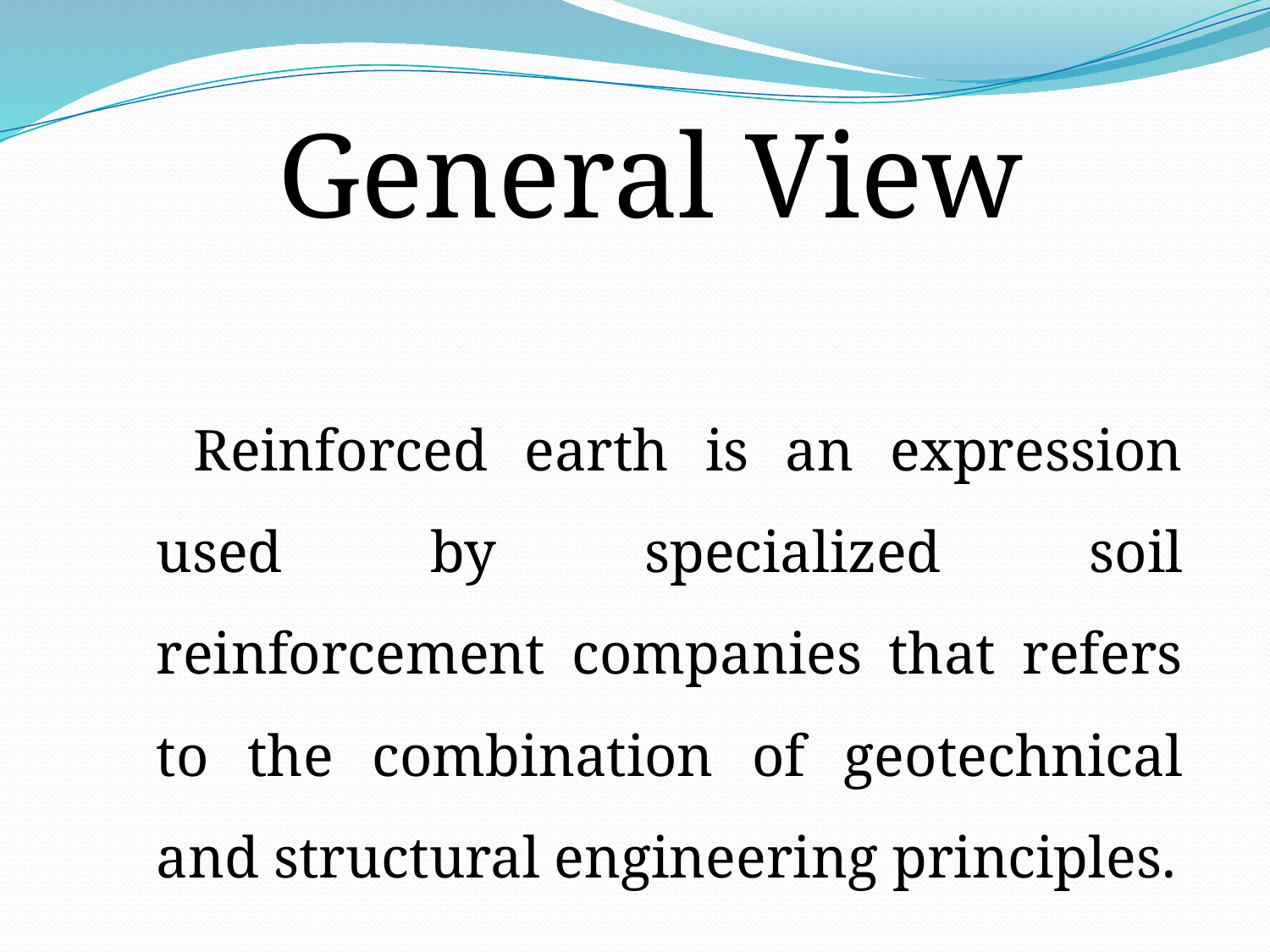

General View

	 Reinforced earth is an expression used by specialized soil reinforcement companies that refers to the combination of geotechnical and structural engineering principles.